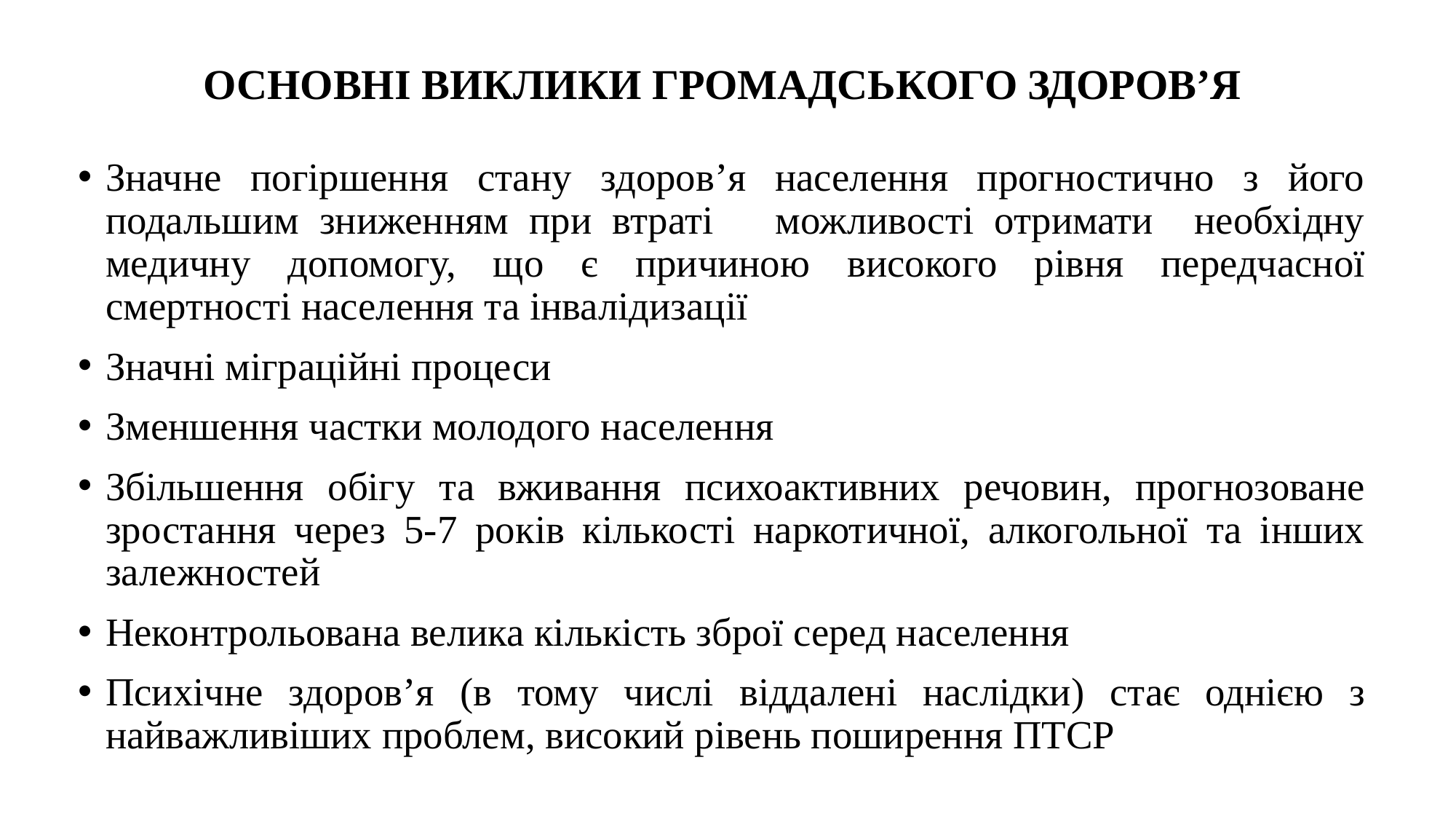

# ОСНОВНІ ВИКЛИКИ ГРОМАДСЬКОГО ЗДОРОВ’Я
Значне погіршення стану здоров’я населення прогностично з його подальшим зниженням при втраті   можливості отримати  необхідну медичну допомогу, що є причиною високого рівня передчасної смертності населення та інвалідизації
Значні міграційні процеси
Зменшення частки молодого населення
Збільшення обігу та вживання психоактивних речовин, прогнозоване зростання через 5-7 років кількості наркотичної, алкогольної та інших залежностей
Неконтрольована велика кількість зброї серед населення
Психічне здоров’я (в тому числі віддалені наслідки) стає однією з найважливіших проблем, високий рівень поширення ПТСР